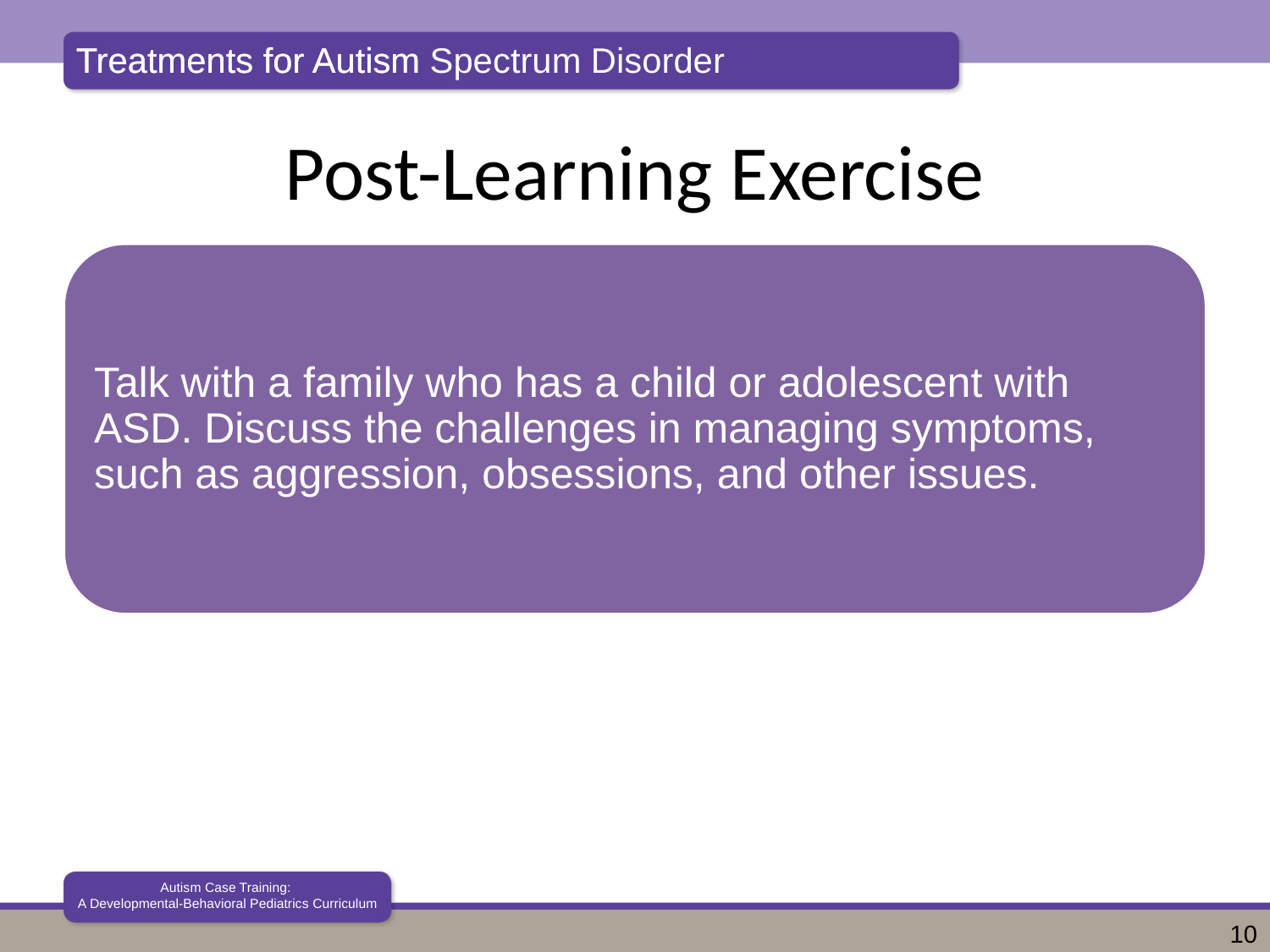

Treatments for Autism
Post-Learning Exercise

Talk with a family who has a child or adolescent with ASD. Discuss the challenges in managing symptoms, such as aggression, obsessions, and other issues.